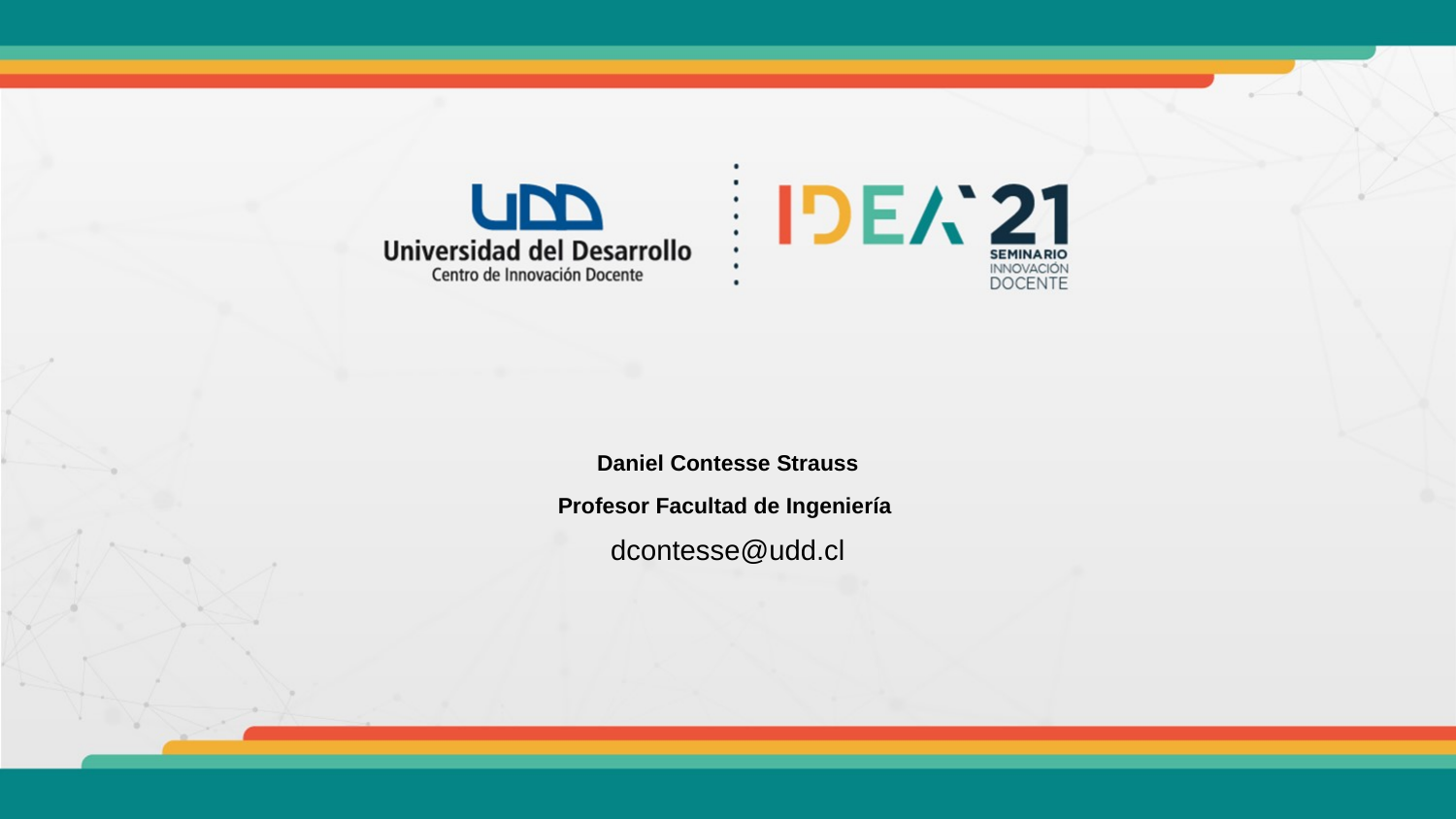

Daniel Contesse Strauss

Profesor Facultad de Ingeniería
dcontesse@udd.cl